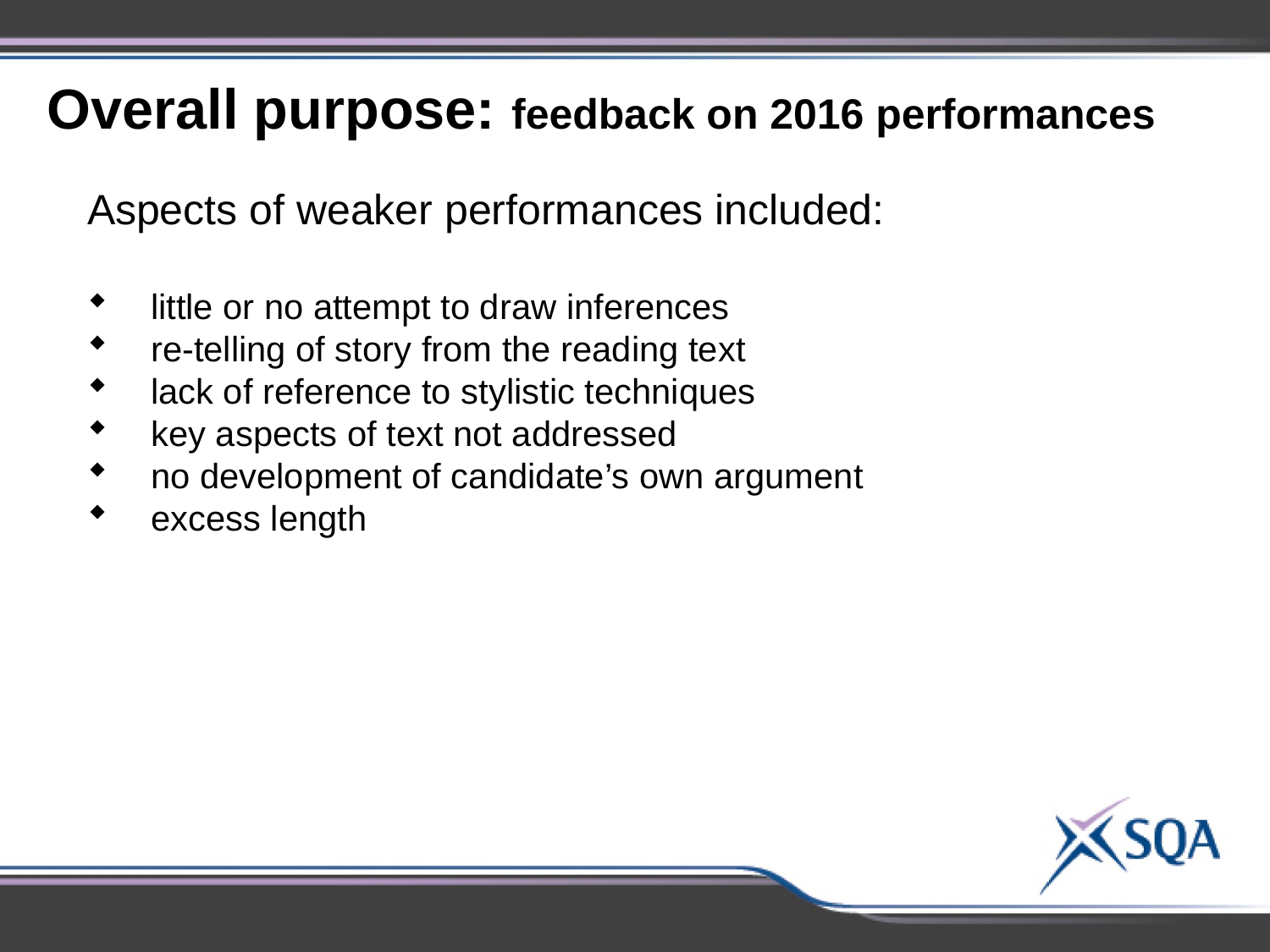

Overall purpose: feedback on 2016 performances

Aspects of weaker performances included:

little or no attempt to draw inferences
re-telling of story from the reading text
lack of reference to stylistic techniques
key aspects of text not addressed
no development of candidate’s own argument
excess length